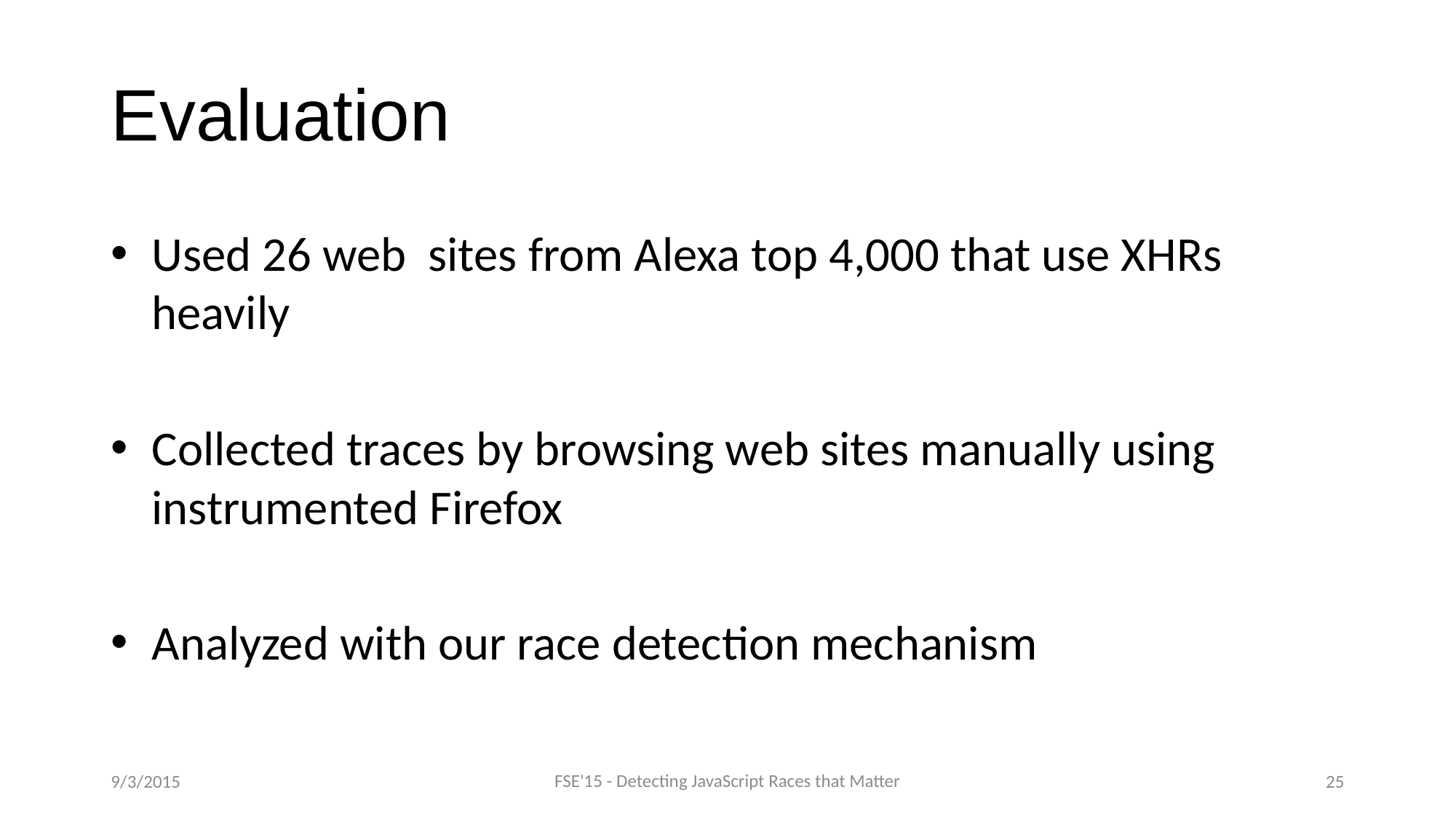

# Evaluation
Used 26 web  sites from Alexa top 4,000 that use XHRs heavily

Collected traces by browsing web sites manually using instrumented Firefox

Analyzed with our race detection mechanism
FSE'15 - Detecting JavaScript Races that Matter
9/3/2015
25